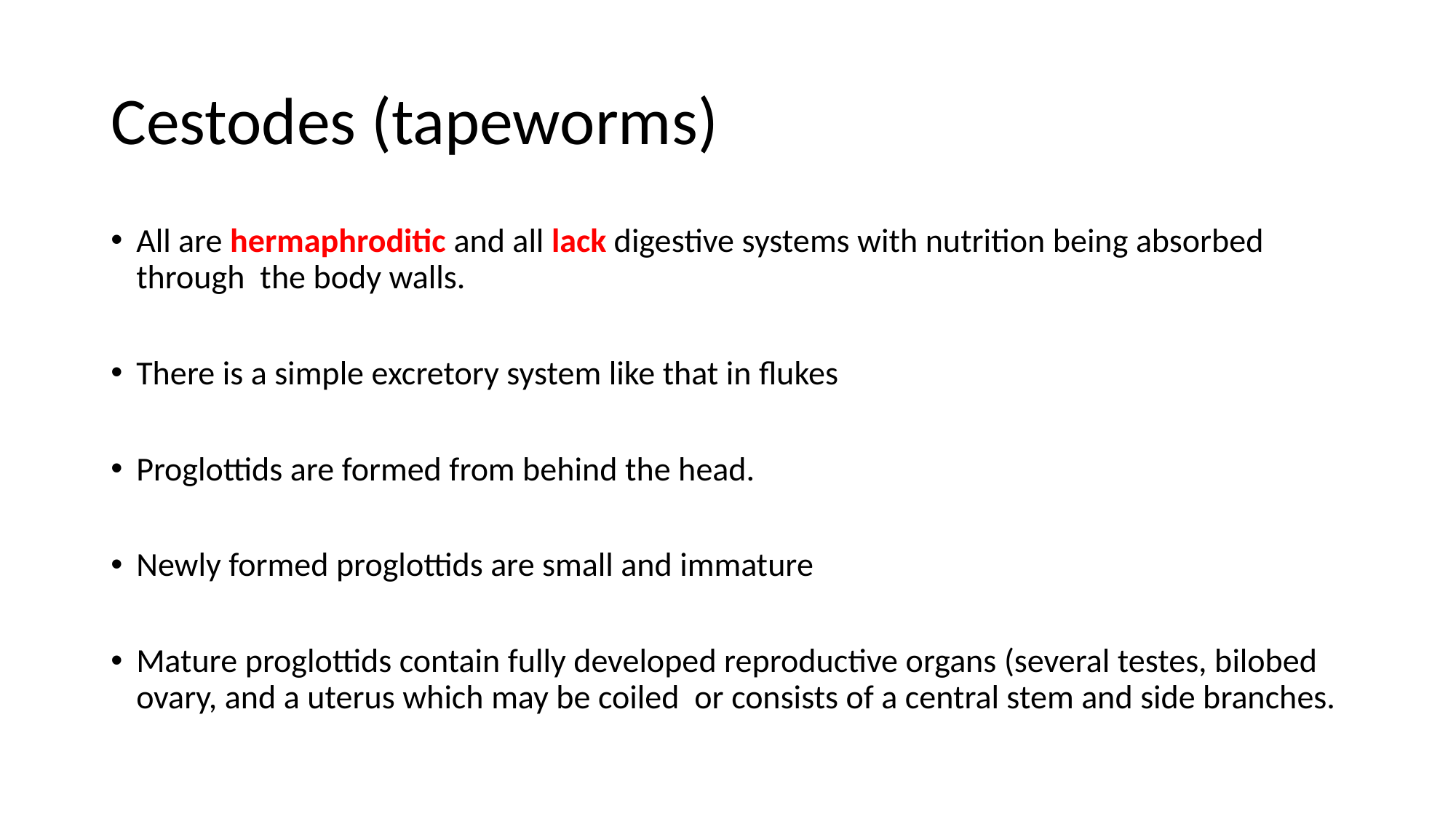

# Cestodes (tapeworms)
All are hermaphroditic and all lack digestive systems with nutrition being absorbed through  the body walls.

There is a simple excretory system like that in flukes

Proglottids are formed from behind the head.

Newly formed proglottids are small and immature

Mature proglottids contain fully developed reproductive organs (several testes, bilobed ovary, and a uterus which may be coiled  or consists of a central stem and side branches.